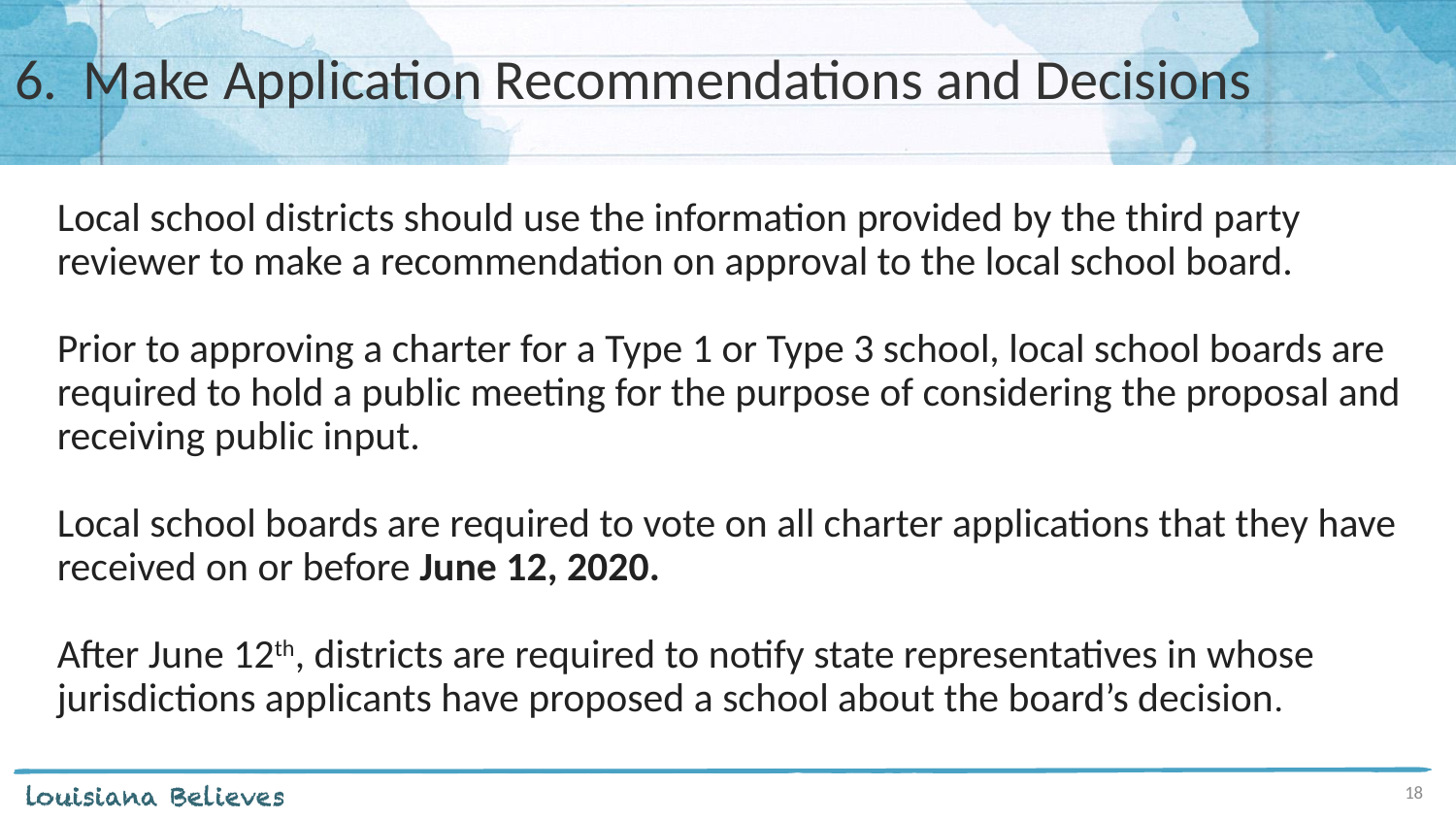

# 6.  Make Application Recommendations and Decisions
Local school districts should use the information provided by the third party reviewer to make a recommendation on approval to the local school board.

Prior to approving a charter for a Type 1 or Type 3 school, local school boards are required to hold a public meeting for the purpose of considering the proposal and receiving public input.

Local school boards are required to vote on all charter applications that they have received on or before June 12, 2020.

After June 12th, districts are required to notify state representatives in whose jurisdictions applicants have proposed a school about the board’s decision.